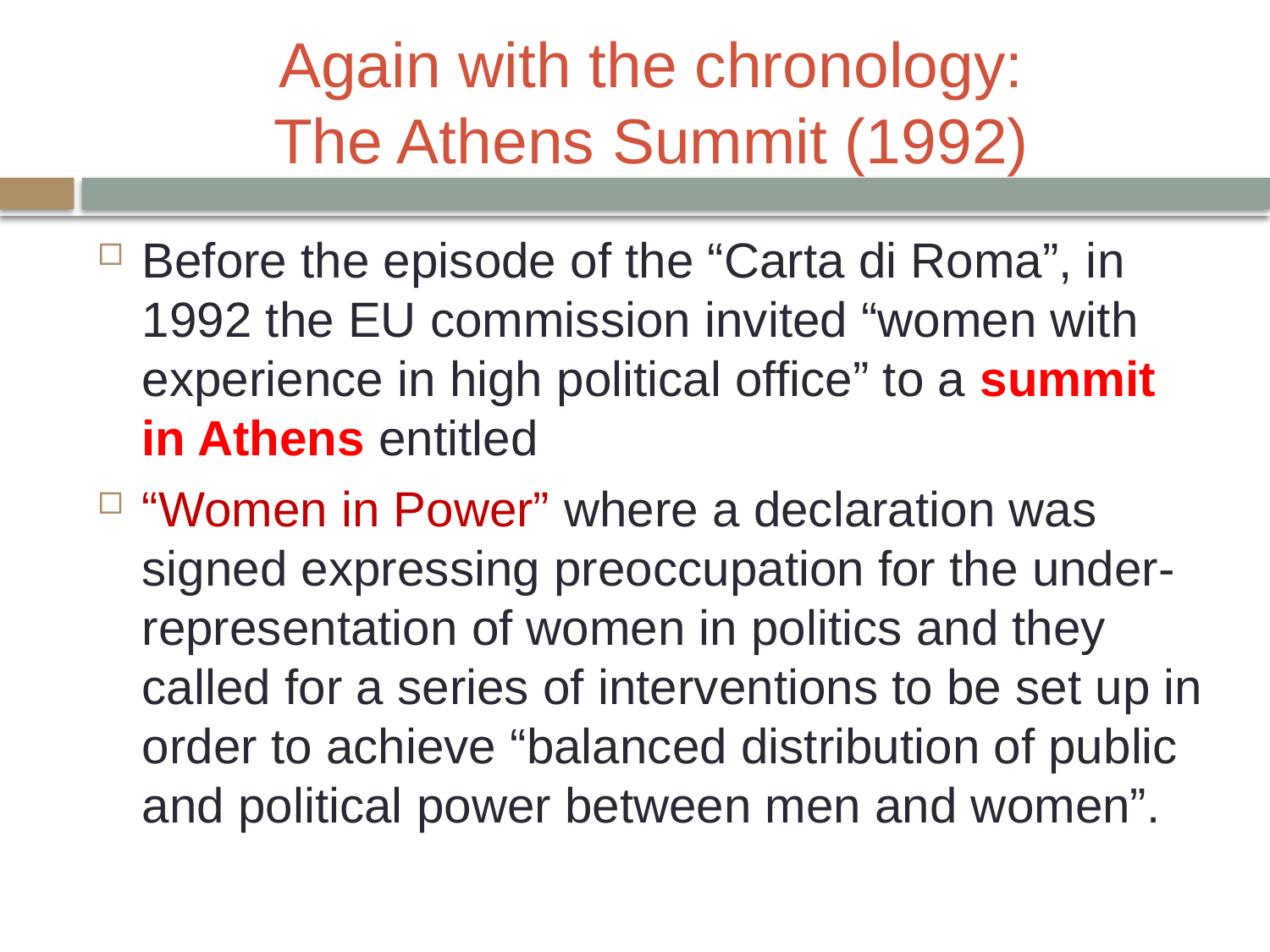

# Again with the chronology: The Athens Summit (1992)
Before the episode of the “Carta di Roma”, in 1992 the EU commission invited “women with experience in high political office” to a summit in Athens entitled
“Women in Power” where a declaration was signed expressing preoccupation for the under-representation of women in politics and they called for a series of interventions to be set up in order to achieve “balanced distribution of public and political power between men and women”.